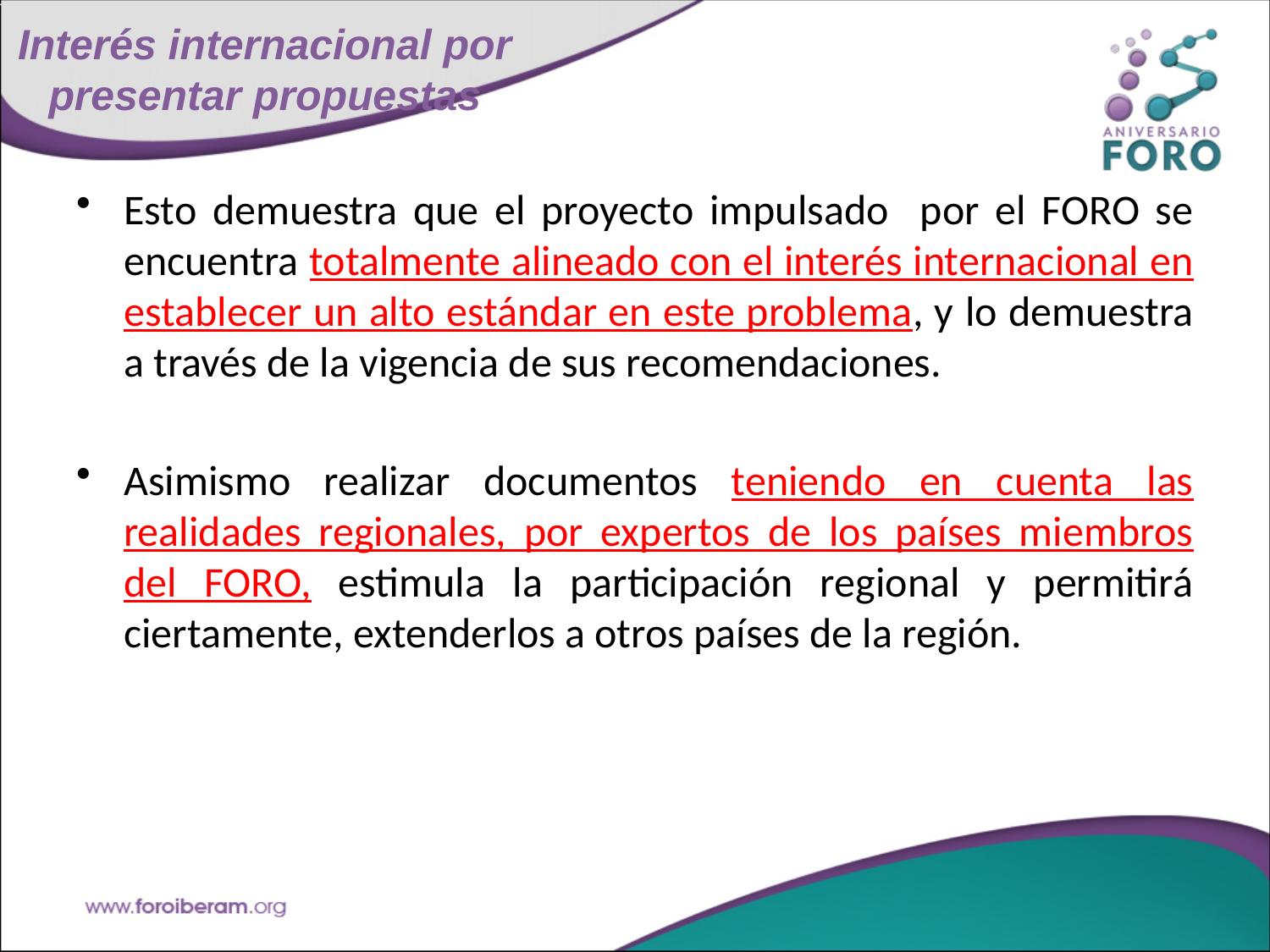

# Interés internacional por presentar propuestas
Esto demuestra que el proyecto impulsado  por el FORO se encuentra totalmente alineado con el interés internacional en establecer un alto estándar en este problema, y lo demuestra a través de la vigencia de sus recomendaciones.

Asimismo realizar documentos teniendo en cuenta las realidades regionales, por expertos de los países miembros del FORO, estimula la participación regional y permitirá ciertamente, extenderlos a otros países de la región.